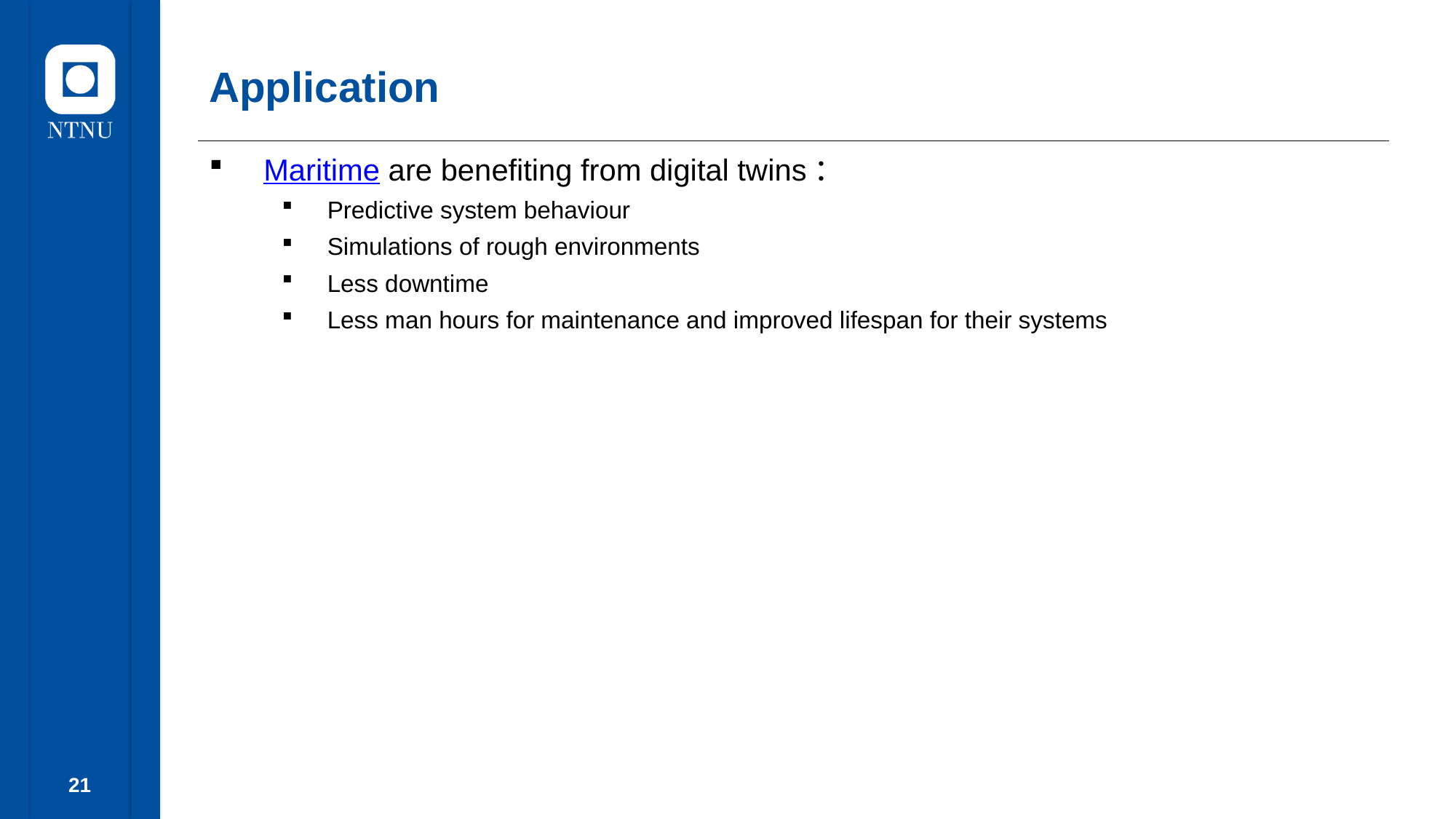

# Application
Maritime are benefiting from digital twins：
Predictive system behaviour
Simulations of rough environments
Less downtime
Less man hours for maintenance and improved lifespan for their systems